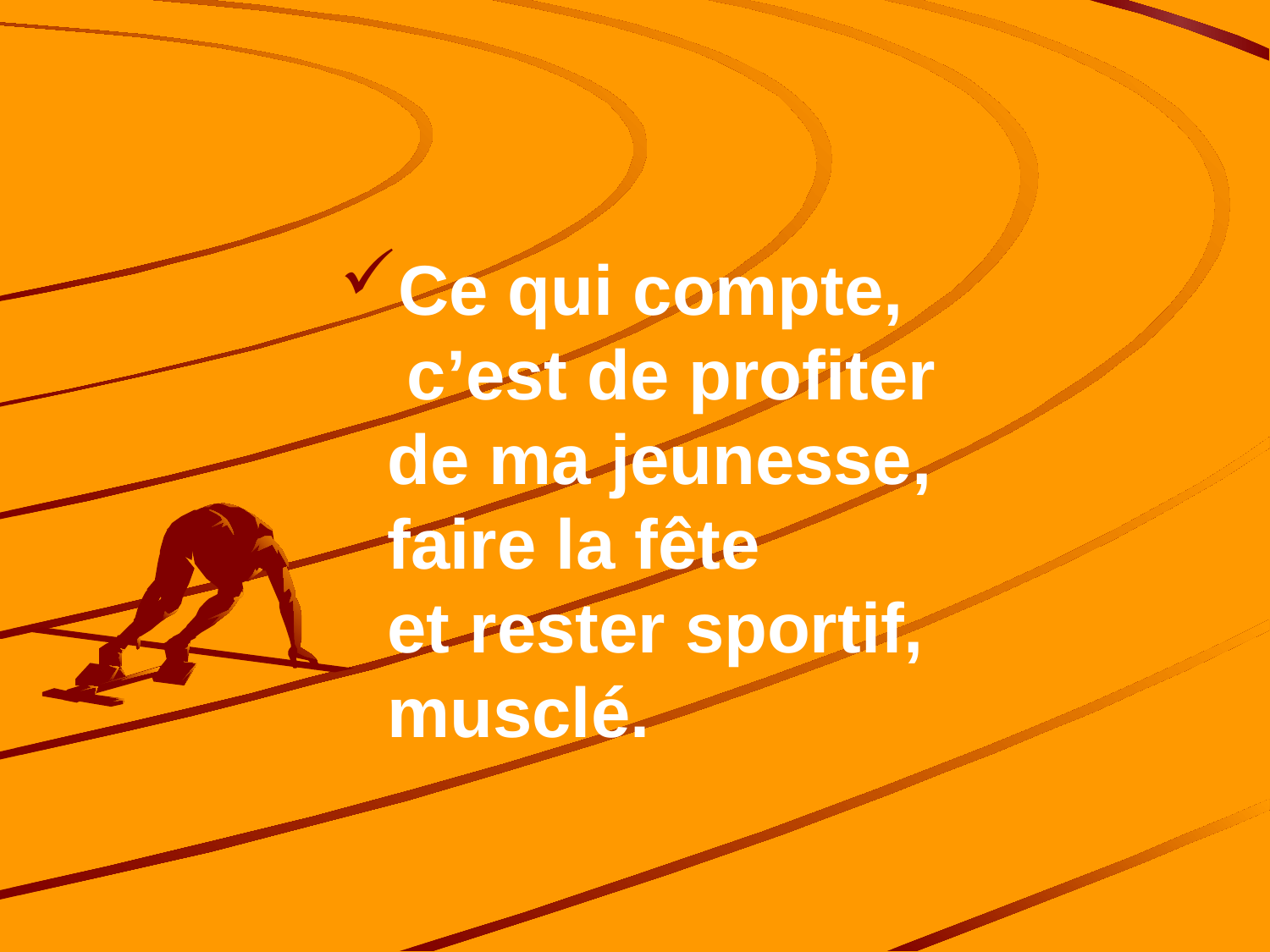

Ce qui compte,
 c’est de profiter
de ma jeunesse,
faire la fête
et rester sportif, musclé.